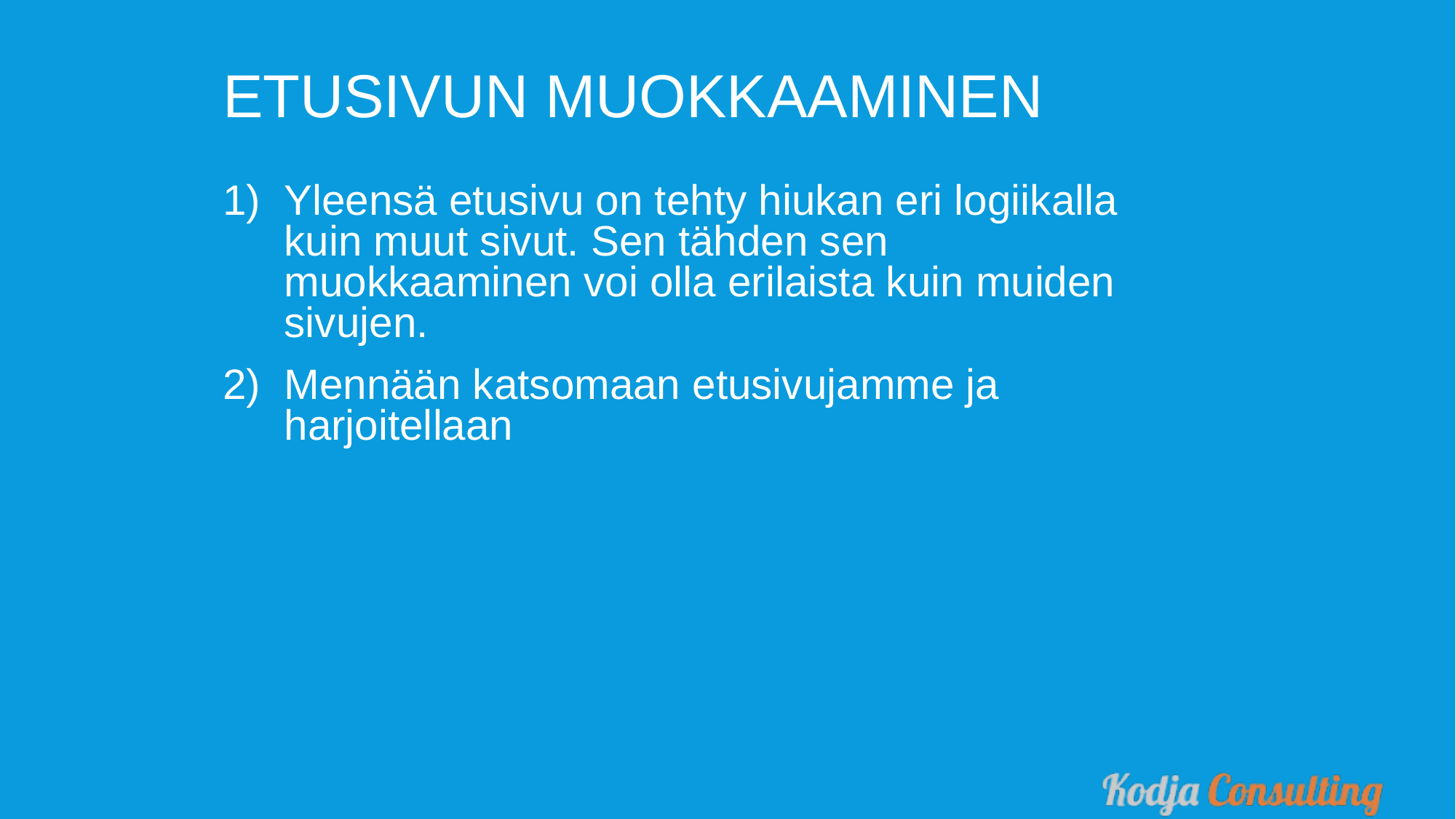

Etusivun muokkaaminen
Yleensä etusivu on tehty hiukan eri logiikalla kuin muut sivut. Sen tähden sen muokkaaminen voi olla erilaista kuin muiden sivujen.
Mennään katsomaan etusivujamme ja harjoitellaan